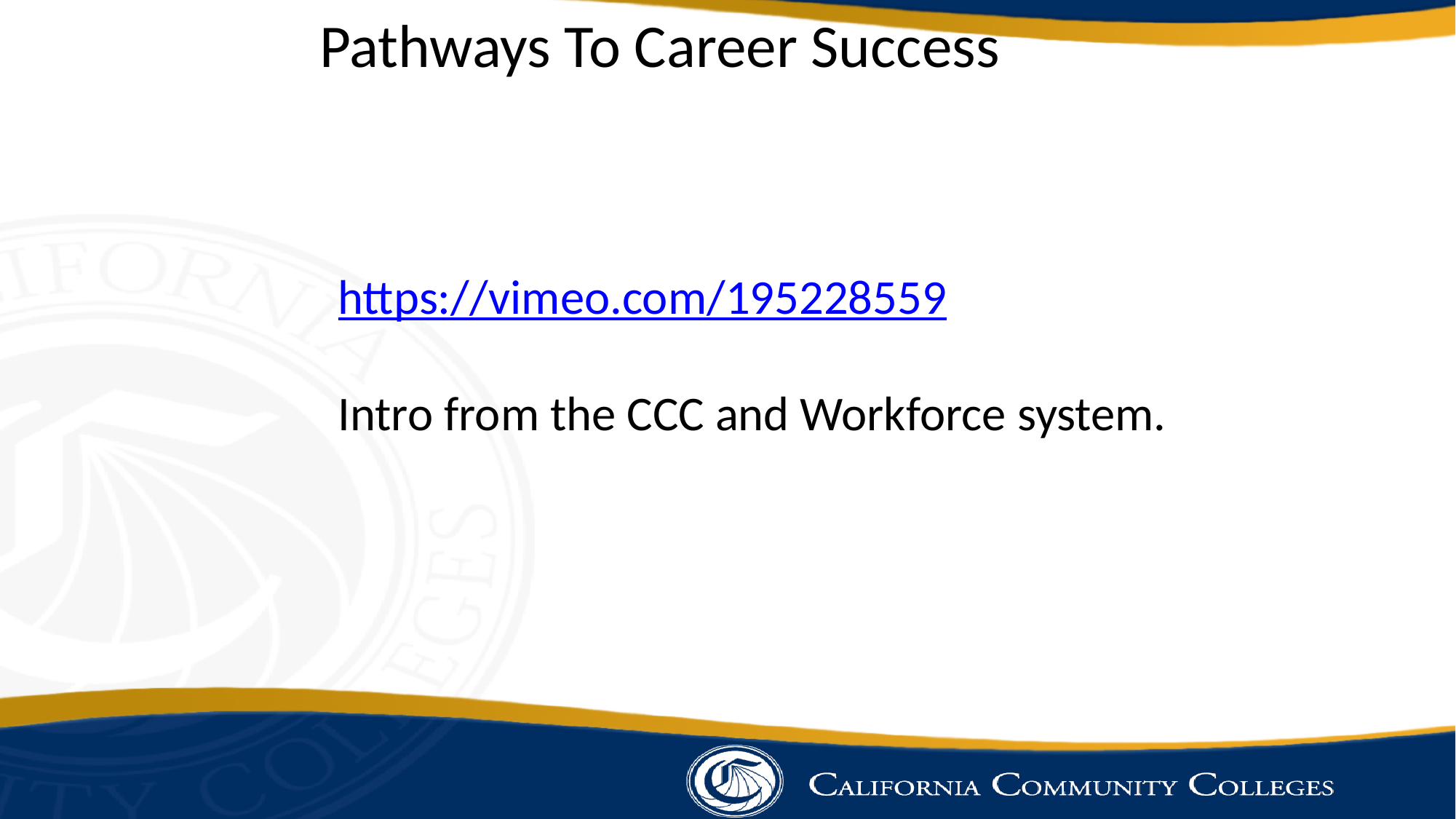

# Pathways To Career Success
https://vimeo.com/195228559

Intro from the CCC and Workforce system.